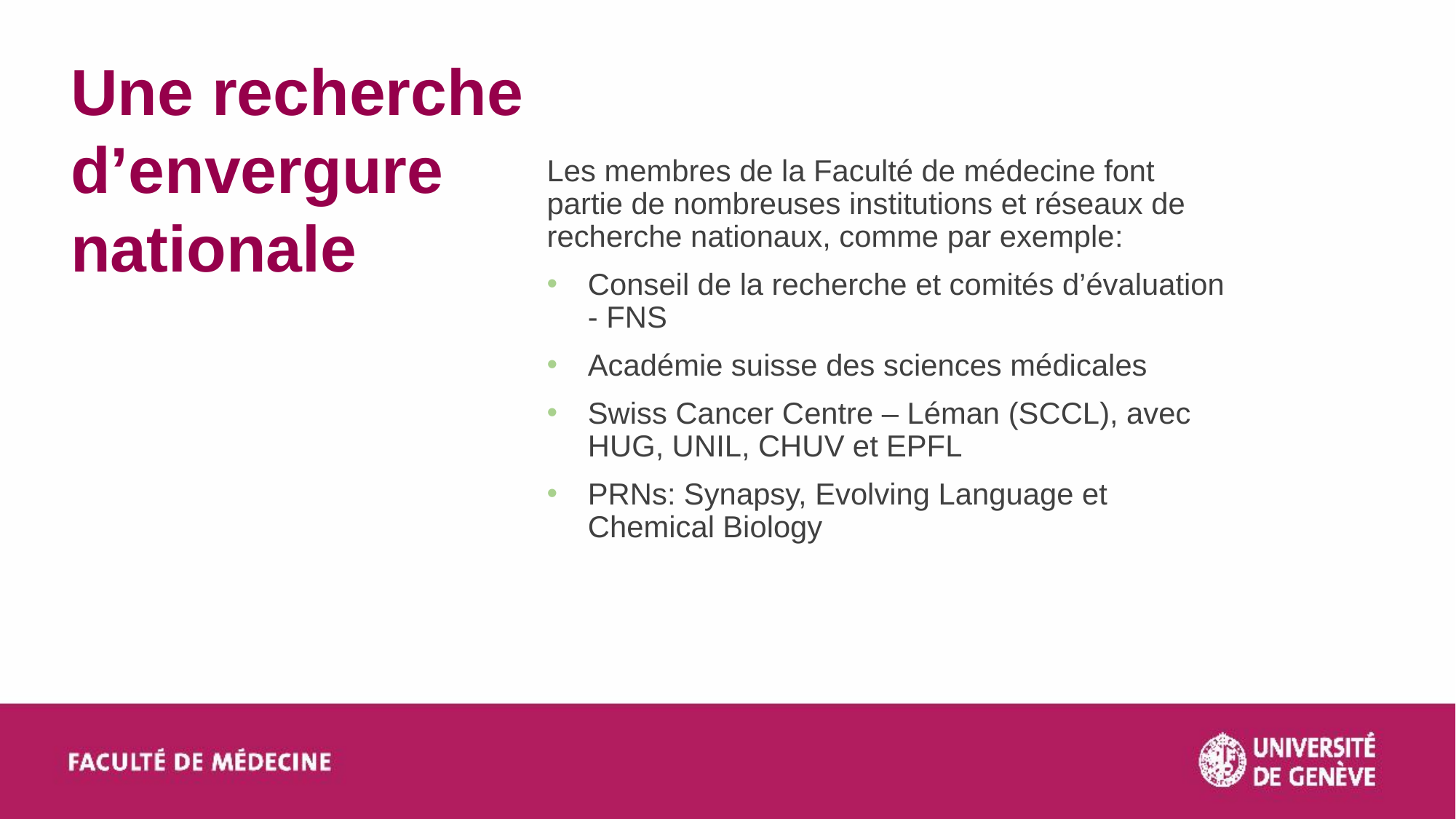

Une recherche d’envergure nationale
Les membres de la Faculté de médecine font partie de nombreuses institutions et réseaux de recherche nationaux, comme par exemple:
Conseil de la recherche et comités d’évaluation - FNS
Académie suisse des sciences médicales
Swiss Cancer Centre – Léman (SCCL), avec HUG, UNIL, CHUV et EPFL
PRNs: Synapsy, Evolving Language et Chemical Biology